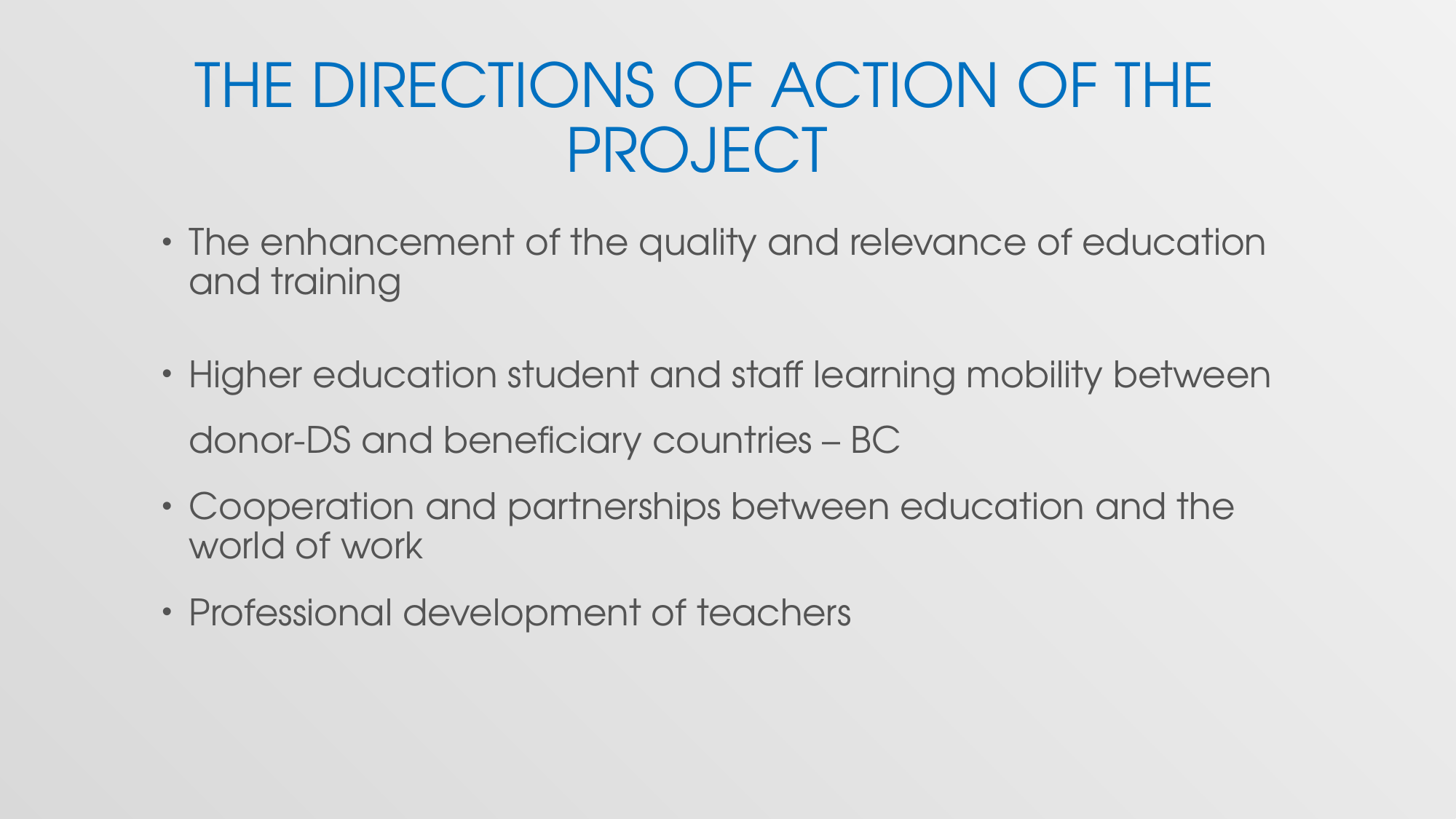

# THE DIRECTIONS OF ACTION of the project
The enhancement of the quality and relevance of education and training
Higher education student and staff learning mobility between donor-DS and beneficiary countries – BC
Cooperation and partnerships between education and the world of work
Professional development of teachers